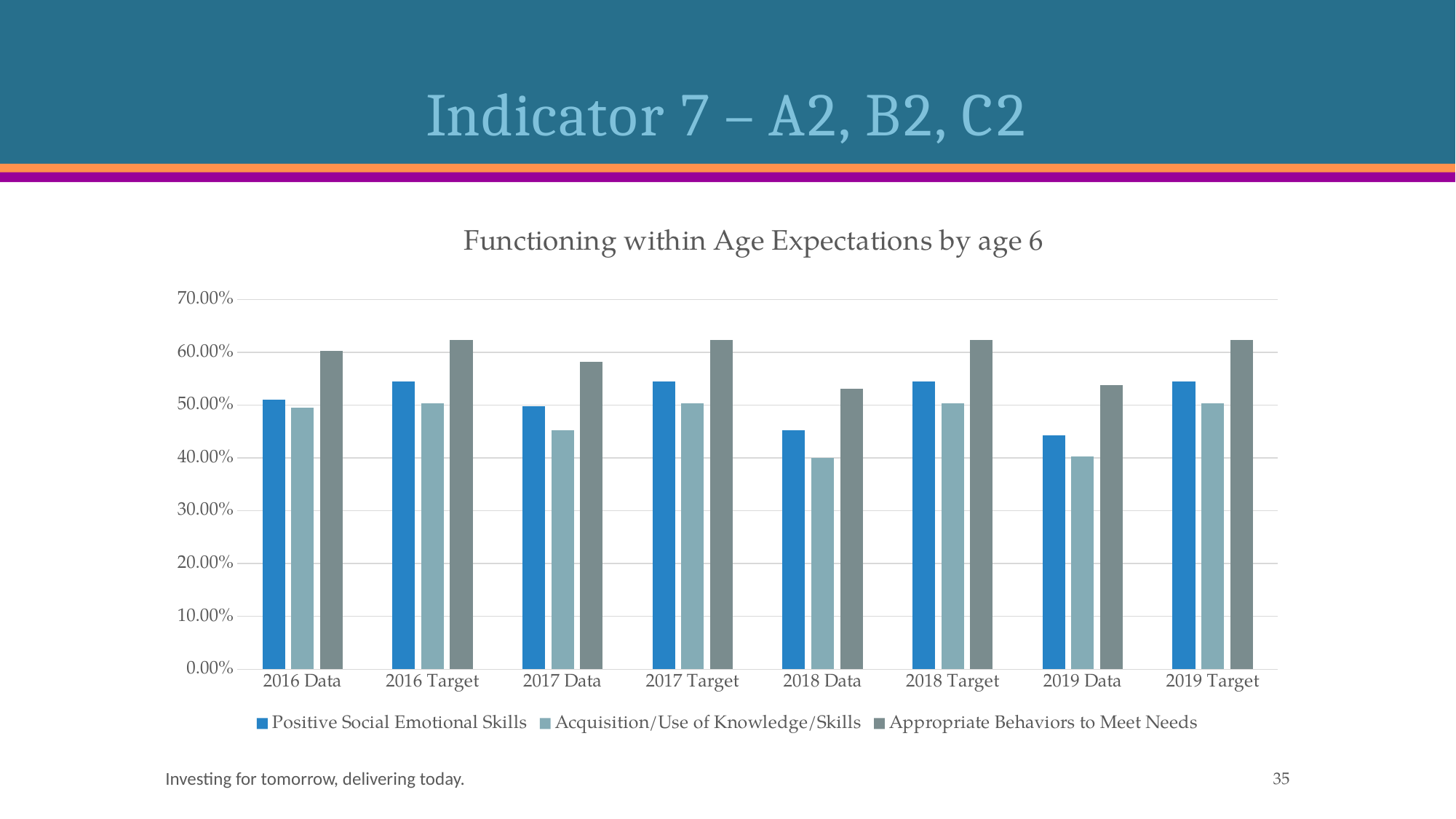

# Indicator 7 – A2, B2, C2

### Chart: Functioning within Age Expectations by age 6

| Category | Positive Social Emotional Skills | Acquisition/Use of Knowledge/Skills | Appropriate Behaviors to Meet Needs |
|---|---|---|---|
| 2016 Data | 0.511 | 0.4954 | 0.6028 |
| 2016 Target | 0.5443 | 0.5031 | 0.6233 |
| 2017 Data | 0.4982 | 0.4519 | 0.5818 |
| 2017 Target | 0.5443 | 0.5031 | 0.6233 |
| 2018 Data | 0.4517 | 0.4001 | 0.5304 |
| 2018 Target | 0.545 | 0.5035 | 0.6235 |
| 2019 Data | 0.4434 | 0.403 | 0.5378 |
| 2019 Target | 0.545 | 0.5035 | 0.6235 |
Investing for tomorrow, delivering today.
35